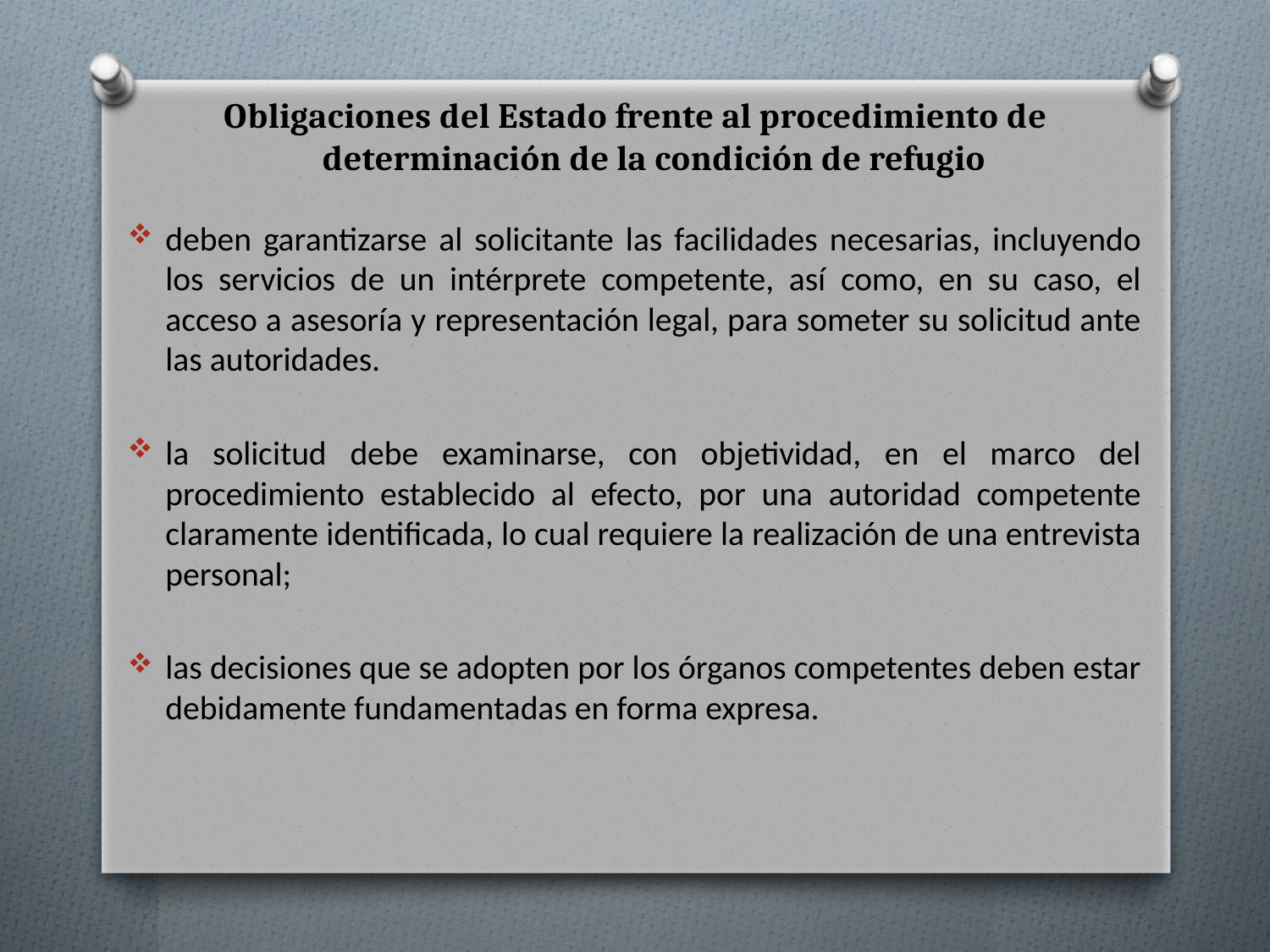

Obligaciones del Estado frente al procedimiento de determinación de la condición de refugio

deben garantizarse al solicitante las facilidades necesarias, incluyendo los servicios de un intérprete competente, así como, en su caso, el acceso a asesoría y representación legal, para someter su solicitud ante las autoridades.

la solicitud debe examinarse, con objetividad, en el marco del procedimiento establecido al efecto, por una autoridad competente claramente identificada, lo cual requiere la realización de una entrevista personal;

las decisiones que se adopten por los órganos competentes deben estar debidamente fundamentadas en forma expresa.